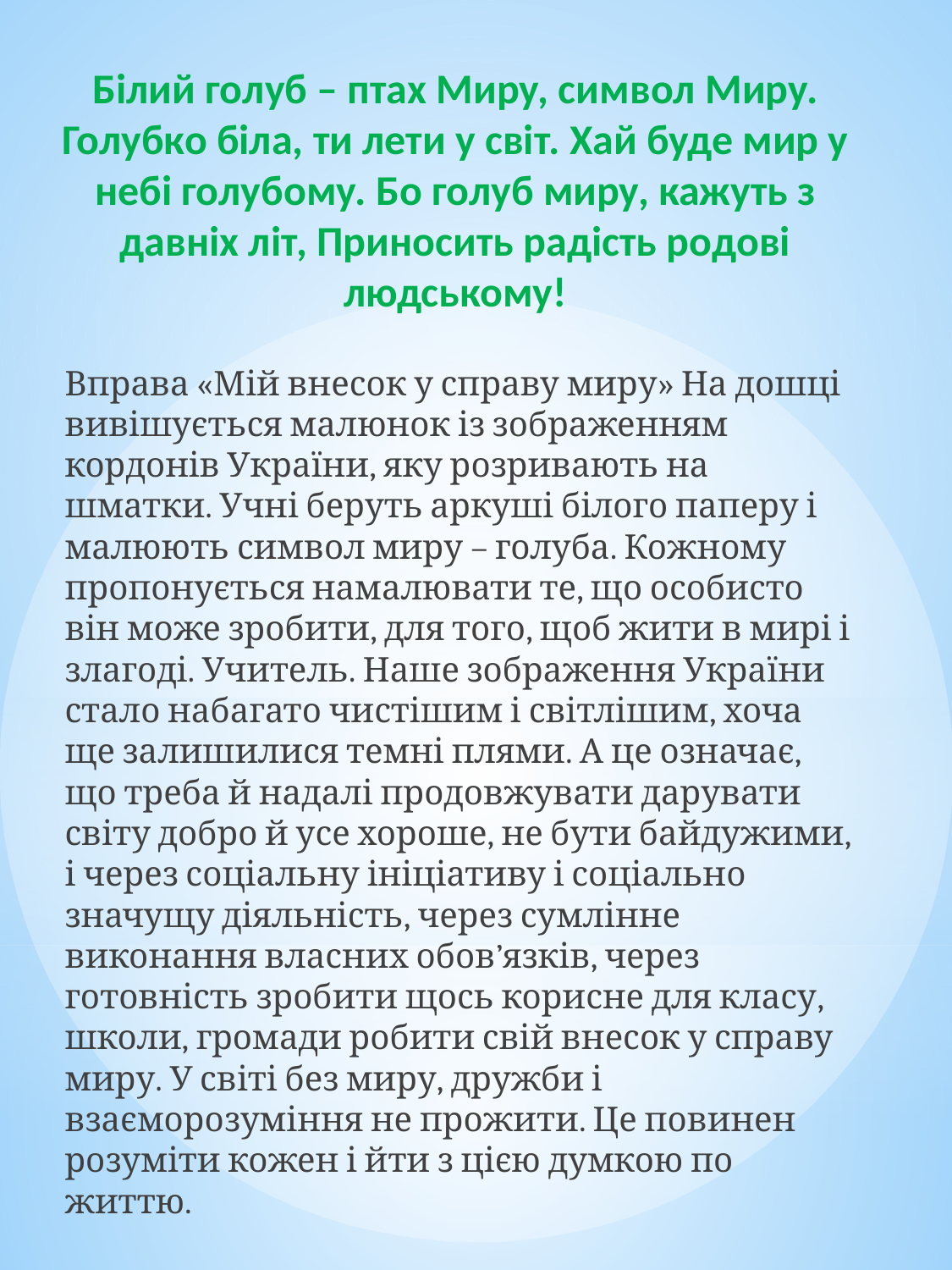

# Білий голуб – птах Миру, символ Миру. Голубко біла, ти лети у світ. Хай буде мир у небі голубому. Бо голуб миру, кажуть з давніх літ, Приносить радість родові людському!
Вправа «Мій внесок у справу миру» На дошці вивішується малюнок із зображенням кордонів України, яку розривають на шматки. Учні беруть аркуші білого паперу і малюють символ миру – голуба. Кожному пропонується намалювати те, що особисто він може зробити, для того, щоб жити в мирі і злагоді. Учитель. Наше зображення України стало набагато чистішим і світлішим, хоча ще залишилися темні плями. А це означає, що треба й надалі продовжувати дарувати світу добро й усе хороше, не бути байдужими, і через соціальну ініціативу і соціально значущу діяльність, через сумлінне виконання власних обов’язків, через готовність зробити щось корисне для класу, школи, громади робити свій внесок у справу миру. У світі без миру, дружби і взаєморозуміння не прожити. Це повинен розуміти кожен і йти з цією думкою по життю.